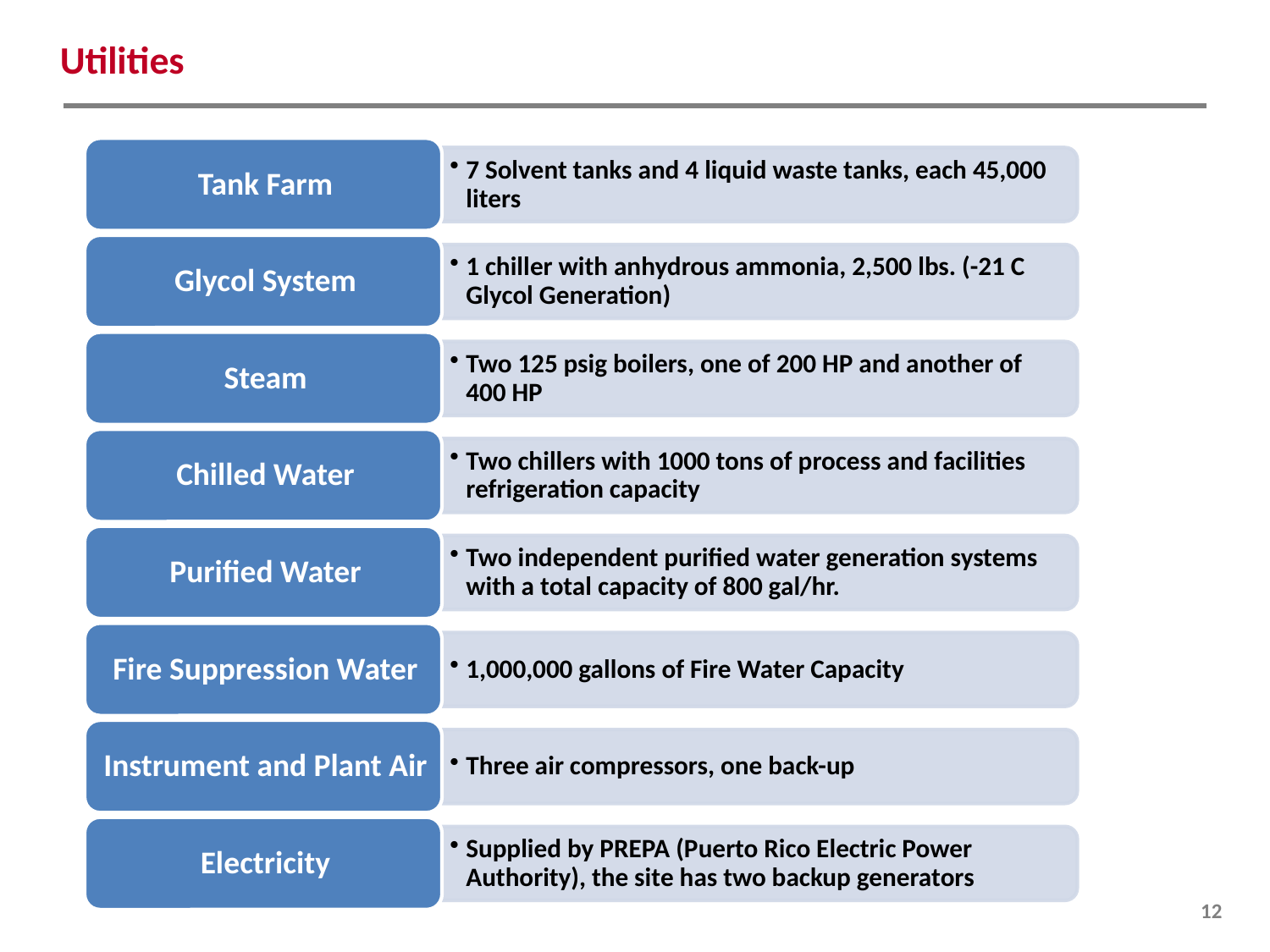

Utilities
7 Solvent tanks and 4 liquid waste tanks, each 45,000 liters
Tank Farm
1 chiller with anhydrous ammonia, 2,500 lbs. (-21 C Glycol Generation)
Glycol System
Two 125 psig boilers, one of 200 HP and another of 400 HP
Steam
Two chillers with 1000 tons of process and facilities refrigeration capacity
Chilled Water
Two independent purified water generation systems with a total capacity of 800 gal/hr.
Purified Water
1,000,000 gallons of Fire Water Capacity
Fire Suppression Water
Three air compressors, one back-up
Instrument and Plant Air
Supplied by PREPA (Puerto Rico Electric Power Authority), the site has two backup generators
Electricity
12